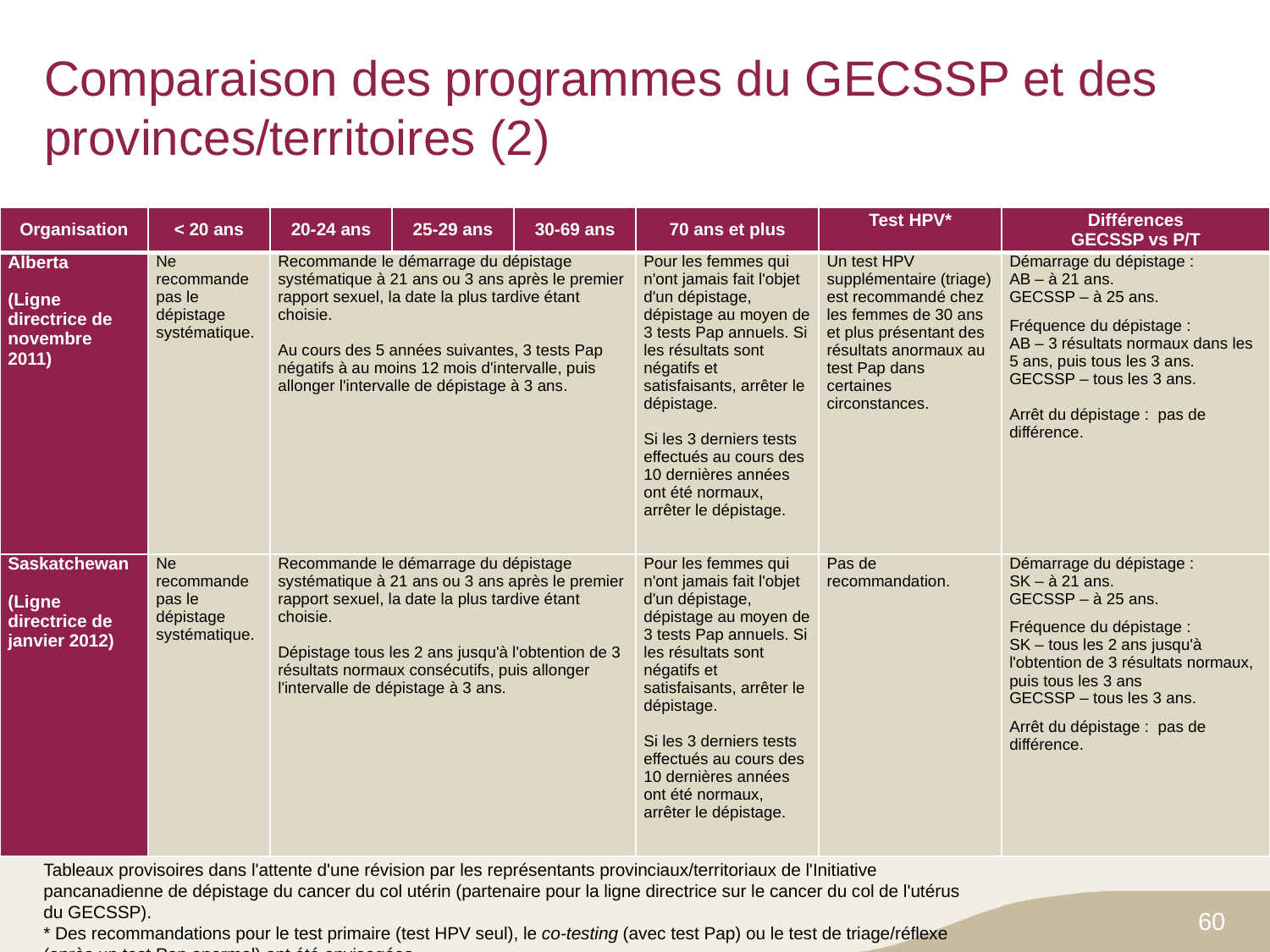

# Comparaison des programmes du GECSSP et des provinces/territoires (2)
| Organisation | < 20 ans | 20-24 ans | 25-29 ans | 30-69 ans | 70 ans et plus | Test HPV\* | Différences GECSSP vs P/T |
| --- | --- | --- | --- | --- | --- | --- | --- |
| Alberta (Ligne directrice de novembre 2011) | Ne recommande pas le dépistage systématique. | Recommande le démarrage du dépistage systématique à 21 ans ou 3 ans après le premier rapport sexuel, la date la plus tardive étant choisie. Au cours des 5 années suivantes, 3 tests Pap négatifs à au moins 12 mois d'intervalle, puis allonger l'intervalle de dépistage à 3 ans. |  |  | Pour les femmes qui n'ont jamais fait l'objet d'un dépistage, dépistage au moyen de 3 tests Pap annuels. Si les résultats sont négatifs et satisfaisants, arrêter le dépistage. Si les 3 derniers tests effectués au cours des 10 dernières années ont été normaux, arrêter le dépistage. | Un test HPV supplémentaire (triage) est recommandé chez les femmes de 30 ans et plus présentant des résultats anormaux au test Pap dans certaines circonstances. | Démarrage du dépistage : AB – à 21 ans. GECSSP – à 25 ans. Fréquence du dépistage : AB – 3 résultats normaux dans les 5 ans, puis tous les 3 ans. GECSSP – tous les 3 ans.   Arrêt du dépistage : pas de différence. |
| Saskatchewan (Ligne directrice de janvier 2012) | Ne recommande pas le dépistage systématique. | Recommande le démarrage du dépistage systématique à 21 ans ou 3 ans après le premier rapport sexuel, la date la plus tardive étant choisie. Dépistage tous les 2 ans jusqu'à l'obtention de 3 résultats normaux consécutifs, puis allonger l'intervalle de dépistage à 3 ans. |  |  | Pour les femmes qui n'ont jamais fait l'objet d'un dépistage, dépistage au moyen de 3 tests Pap annuels. Si les résultats sont négatifs et satisfaisants, arrêter le dépistage. Si les 3 derniers tests effectués au cours des 10 dernières années ont été normaux, arrêter le dépistage. | Pas de recommandation. | Démarrage du dépistage : SK – à 21 ans. GECSSP – à 25 ans. Fréquence du dépistage : SK – tous les 2 ans jusqu'à l'obtention de 3 résultats normaux, puis tous les 3 ans GECSSP – tous les 3 ans. Arrêt du dépistage : pas de différence. |
Tableaux provisoires dans l'attente d'une révision par les représentants provinciaux/territoriaux de l'Initiative pancanadienne de dépistage du cancer du col utérin (partenaire pour la ligne directrice sur le cancer du col de l'utérus du GECSSP).
* Des recommandations pour le test primaire (test HPV seul), le co-testing (avec test Pap) ou le test de triage/réflexe
(après un test Pap anormal) ont été envisagées.
60